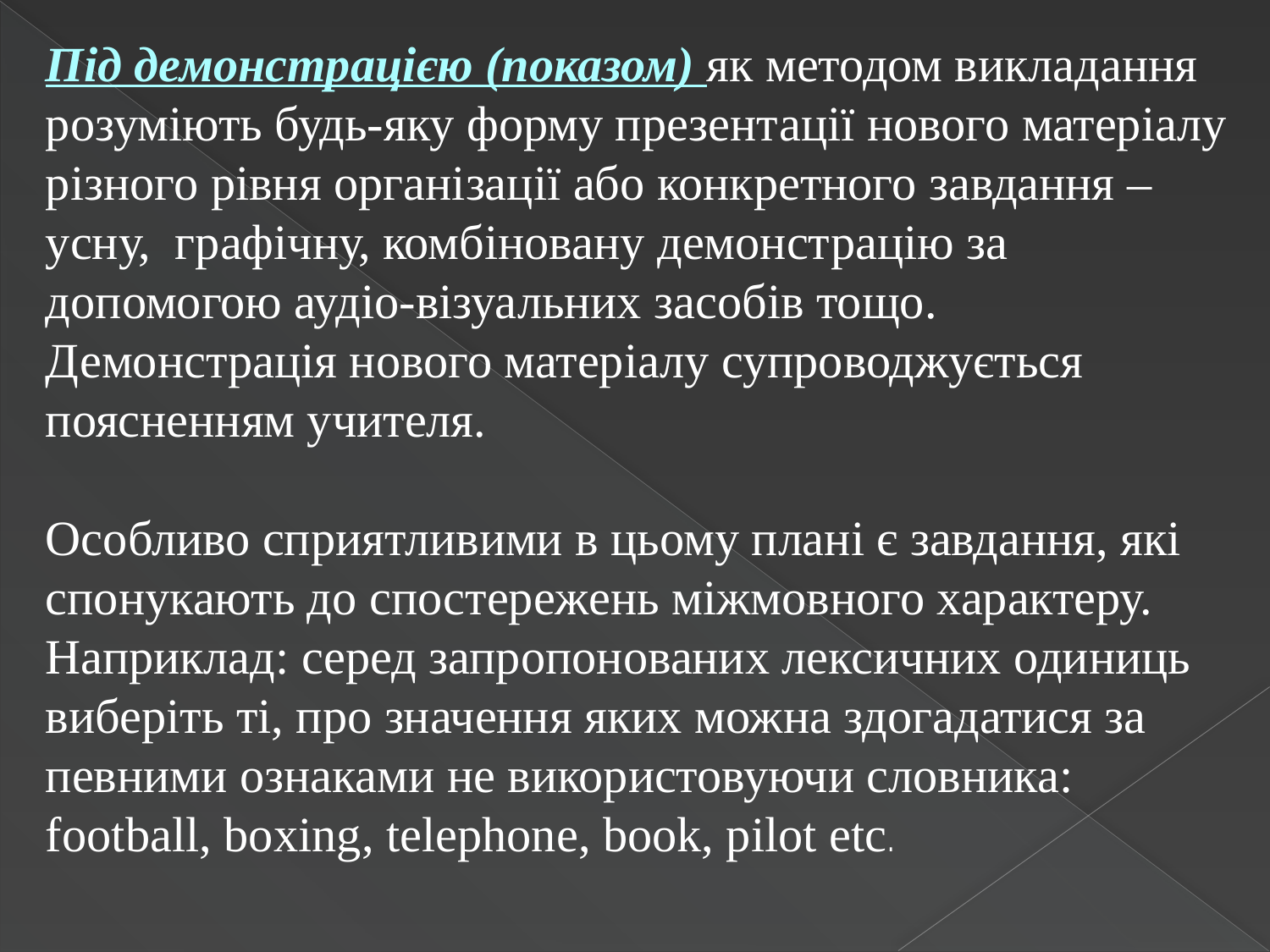

Під демонстрацією (показом) як методом викладання розуміють будь-яку форму презентації нового матеріалу різного рівня організації або конкретного завдання – усну,  графічну, комбіновану демонстрацію за  допомогою аудіо-візуальних засобів тощо.
Демонстрація нового матеріалу супроводжується поясненням учителя.

Особливо сприятливими в цьому плані є завдання, які спонукають до спостережень міжмовного характеру. Наприклад: серед запропонованих лексичних одиниць виберіть ті, про значення яких можна здогадатися за певними ознаками не використовуючи словника: football, boxing, telephone, book, pilot etc.